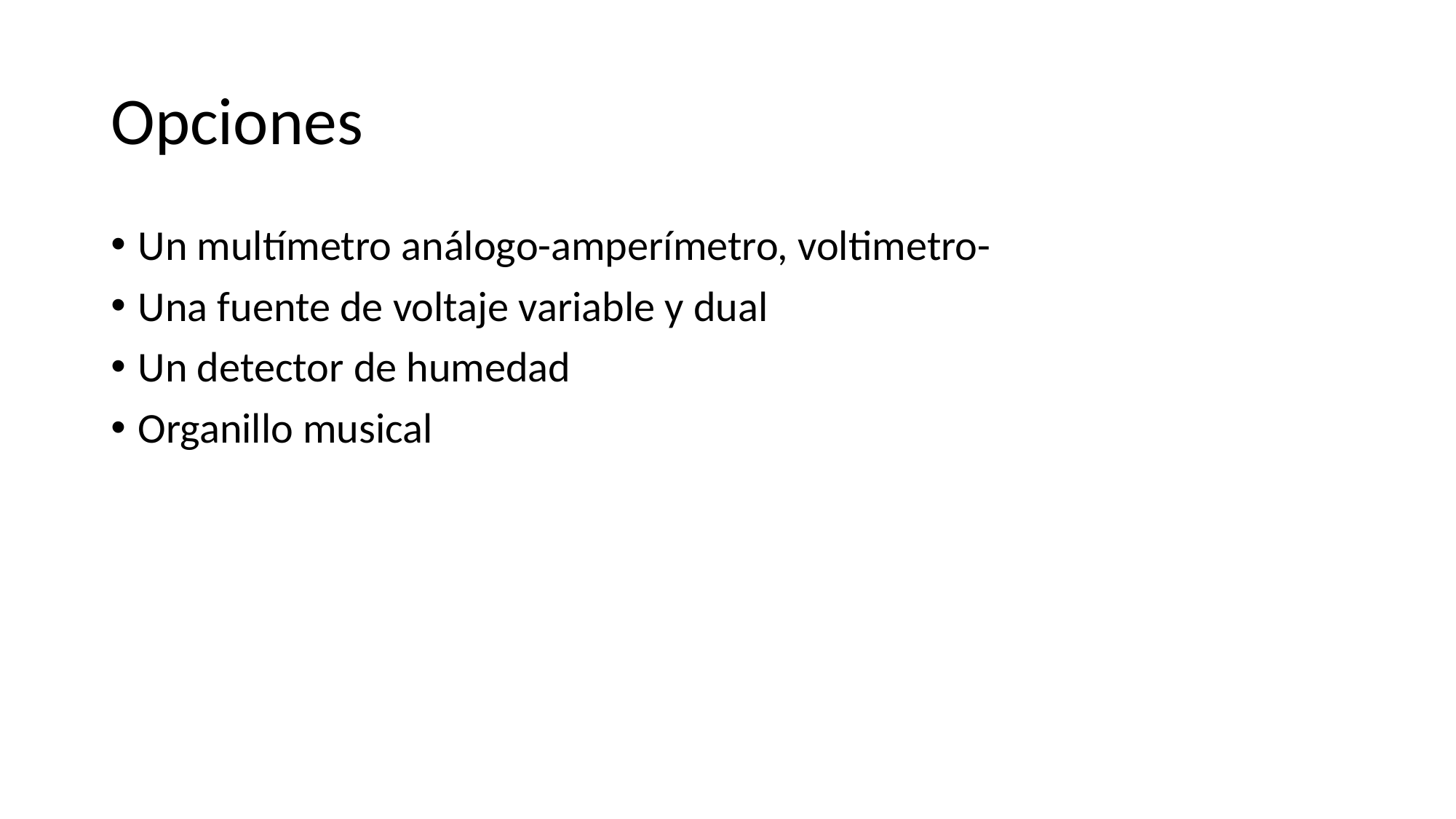

# Opciones
Un multímetro análogo-amperímetro, voltimetro-
Una fuente de voltaje variable y dual
Un detector de humedad
Organillo musical